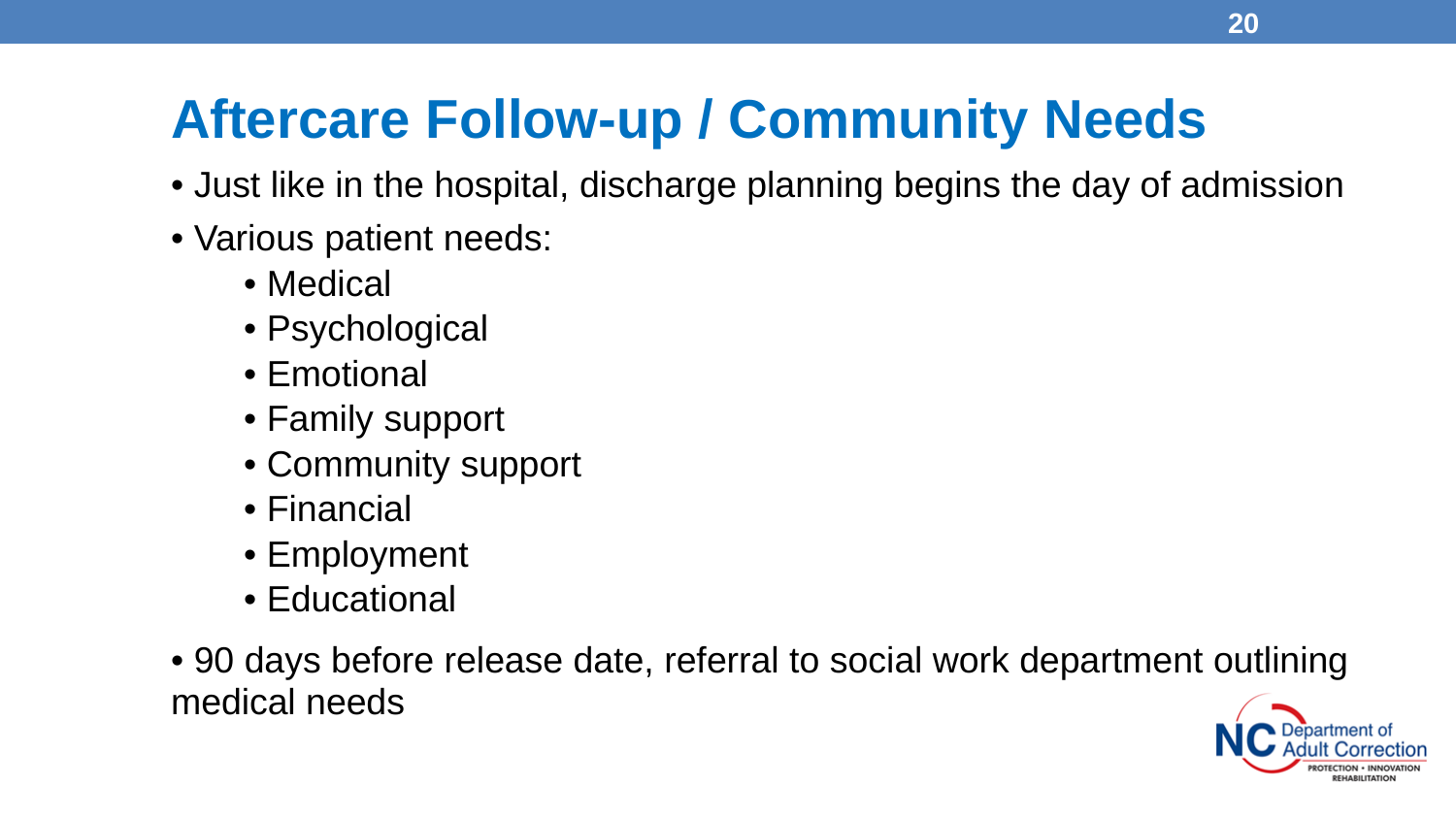

20
Aftercare Follow-up / Community Needs
• Just like in the hospital, discharge planning begins the day of admission
• Various patient needs:
• Medical
• Psychological
• Emotional
• Family support
• Community support
• Financial
• Employment
• Educational
• 90 days before release date, referral to social work department outlining medical needs